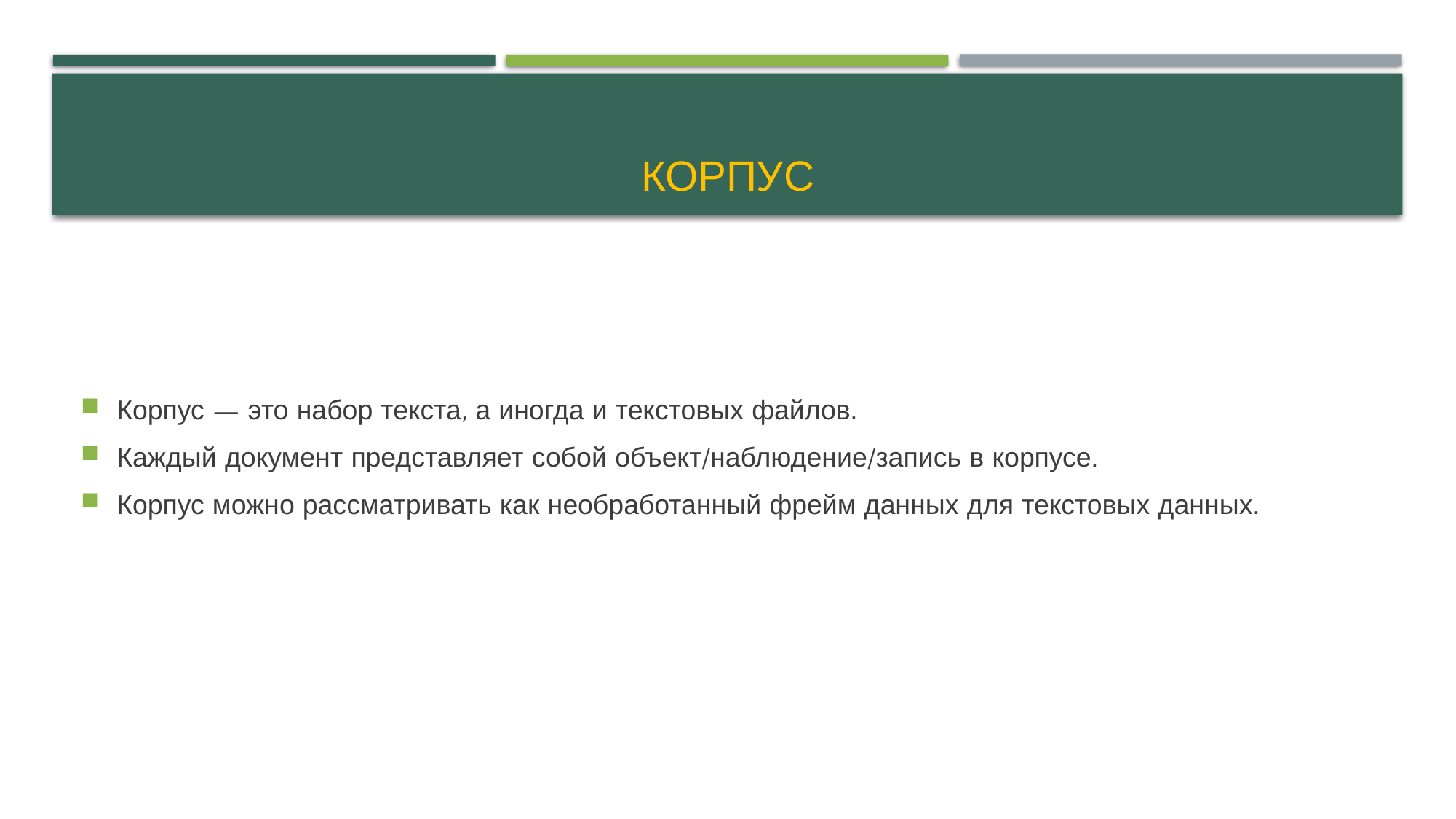

# корпус
Корпус — это набор текста, а иногда и текстовых файлов.
Каждый документ представляет собой объект/наблюдение/запись в корпусе.
Корпус можно рассматривать как необработанный фрейм данных для текстовых данных.